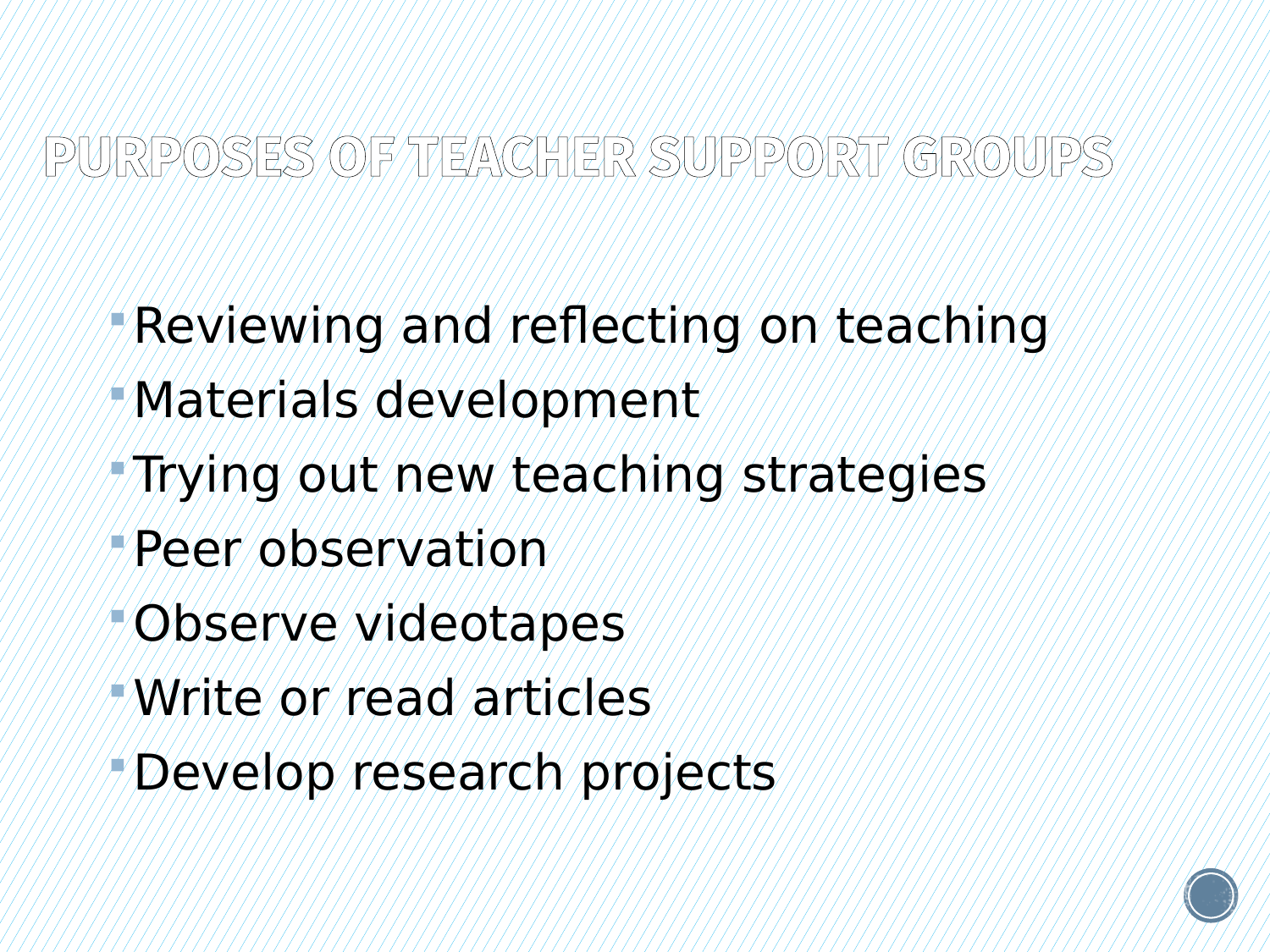

# Purposes of teacher support groups
Reviewing and reflecting on teaching
Materials development
Trying out new teaching strategies
Peer observation
Observe videotapes
Write or read articles
Develop research projects